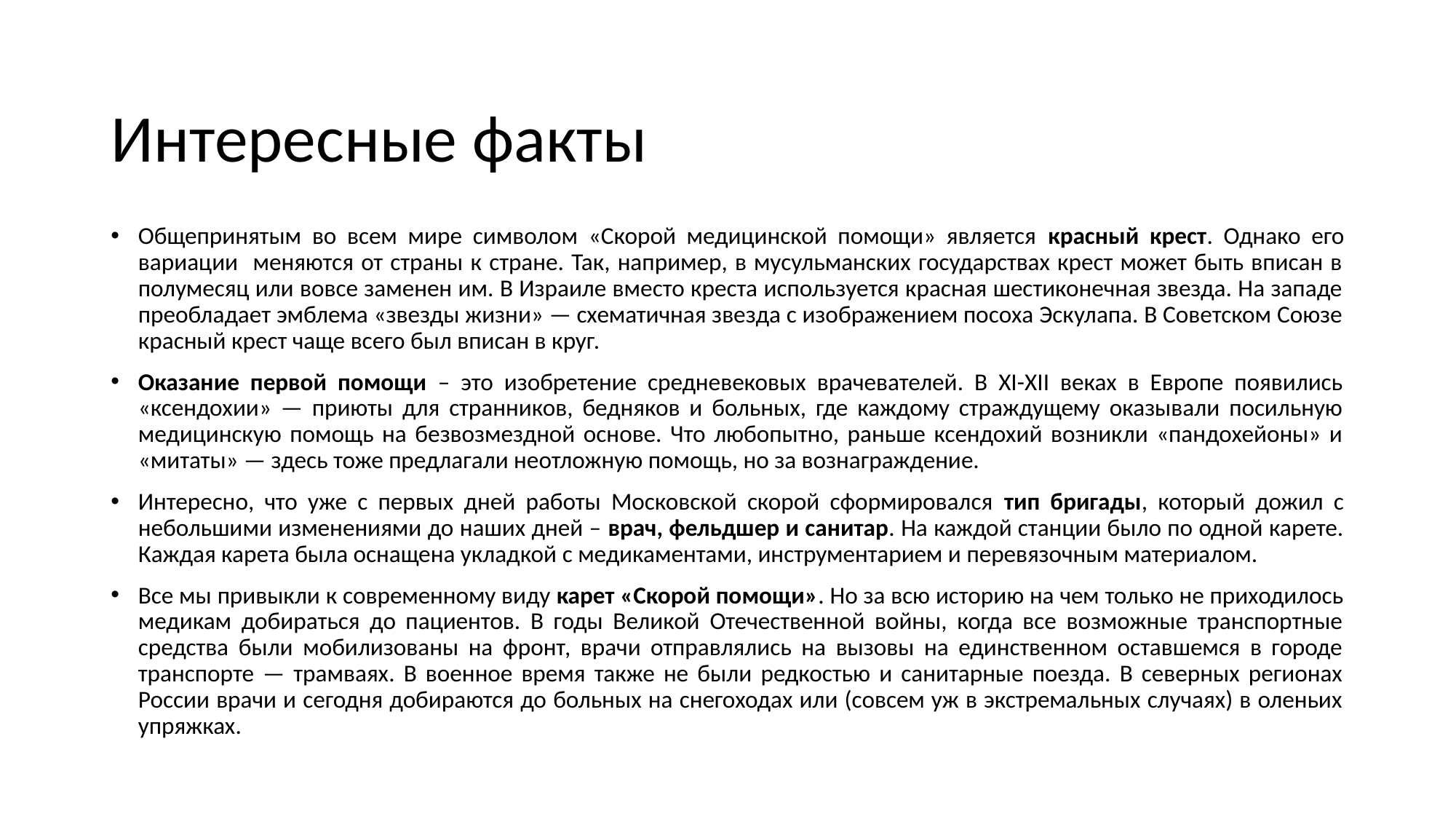

# Интересные факты
Общепринятым во всем мире символом «Скорой медицинской помощи» является красный крест. Однако его вариации  меняются от страны к стране. Так, например, в мусульманских государствах крест может быть вписан в полумесяц или вовсе заменен им. В Израиле вместо креста используется красная шестиконечная звезда. На западе преобладает эмблема «звезды жизни» — схематичная звезда с изображением посоха Эскулапа. В Советском Союзе красный крест чаще всего был вписан в круг.
Оказание первой помощи – это изобретение средневековых врачевателей. В XI-XII веках в Европе появились «ксендохии» — приюты для странников, бедняков и больных, где каждому страждущему оказывали посильную медицинскую помощь на безвозмездной основе. Что любопытно, раньше ксендохий возникли «пандохейоны» и «митаты» — здесь тоже предлагали неотложную помощь, но за вознаграждение.
Интересно, что уже с первых дней работы Московской скорой сформировался тип бригады, который дожил с небольшими изменениями до наших дней – врач, фельдшер и санитар. На каждой станции было по одной карете. Каждая карета была оснащена укладкой с медикаментами, инструментарием и перевязочным материалом.
Все мы привыкли к современному виду карет «Скорой помощи». Но за всю историю на чем только не приходилось медикам добираться до пациентов. В годы Великой Отечественной войны, когда все возможные транспортные средства были мобилизованы на фронт, врачи отправлялись на вызовы на единственном оставшемся в городе транспорте — трамваях. В военное время также не были редкостью и санитарные поезда. В северных регионах России врачи и сегодня добираются до больных на снегоходах или (совсем уж в экстремальных случаях) в оленьих упряжках.